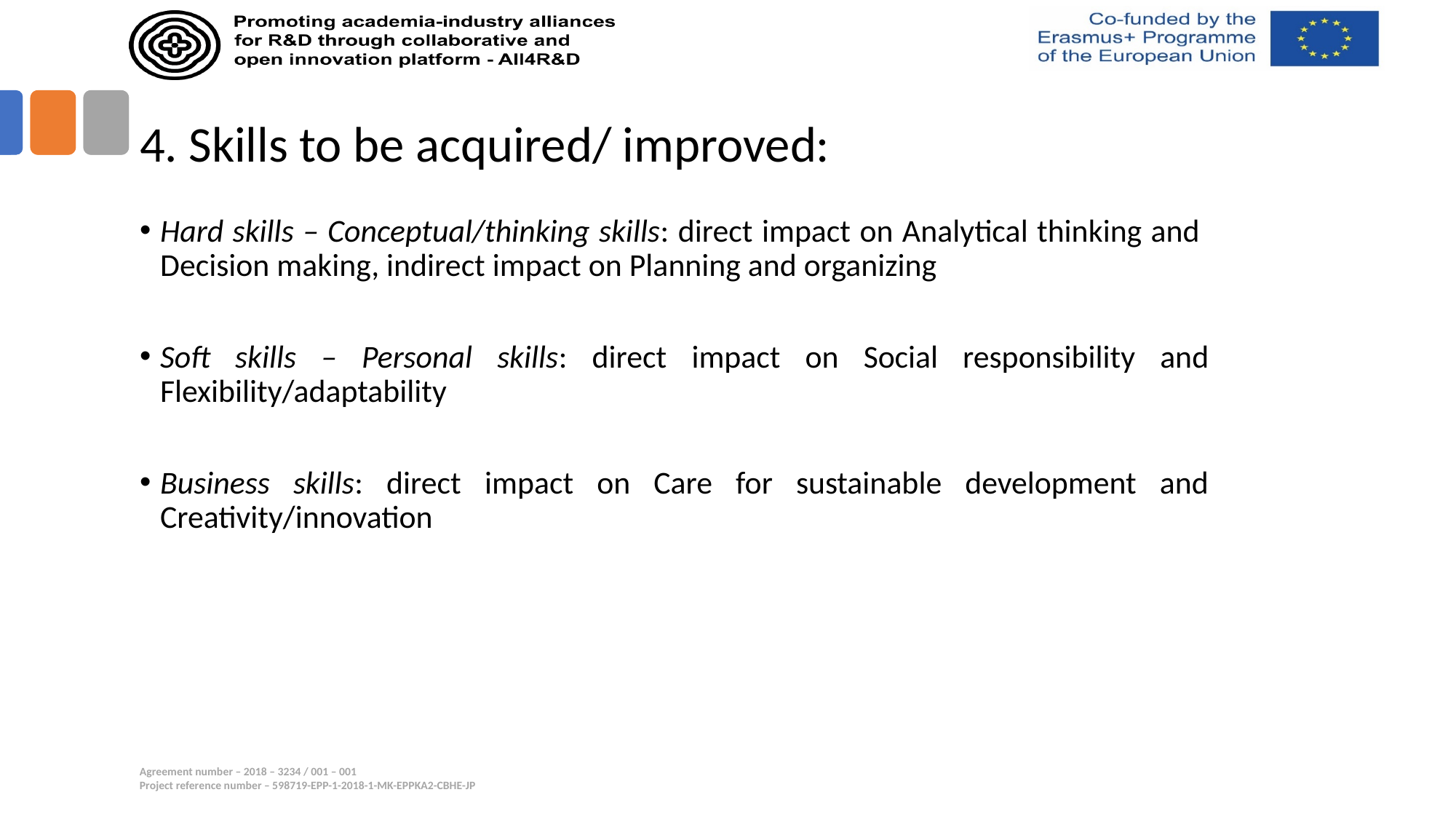

# 4. Skills to be acquired/ improved:
Hard skills – Conceptual/thinking skills: direct impact on Analytical thinking and  Decision making, indirect impact on Planning and organizing

Soft skills – Personal skills: direct impact on Social responsibility and Flexibility/adaptability

Business skills: direct impact on Care for sustainable development and Creativity/innovation